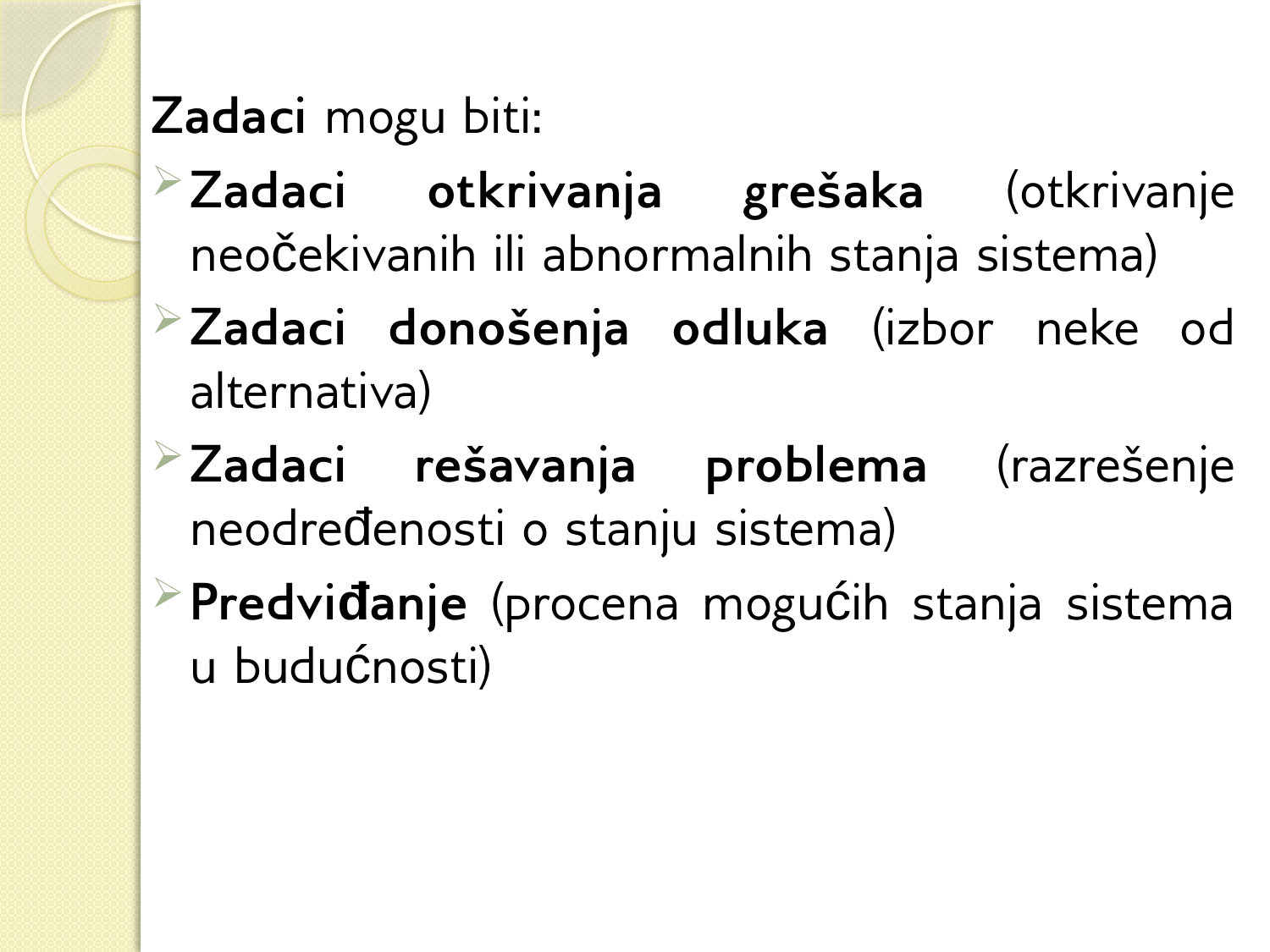

Zadaci mogu biti:
Zadaci otkrivanja grešaka (otkrivanje neočekivanih ili abnormalnih stanja sistema)
Zadaci donošenja odluka (izbor neke od alternativa)
Zadaci rešavanja problema (razrešenje neodređenosti o stanju sistema)
Predviđanje (procena mogućih stanja sistema u budućnosti)